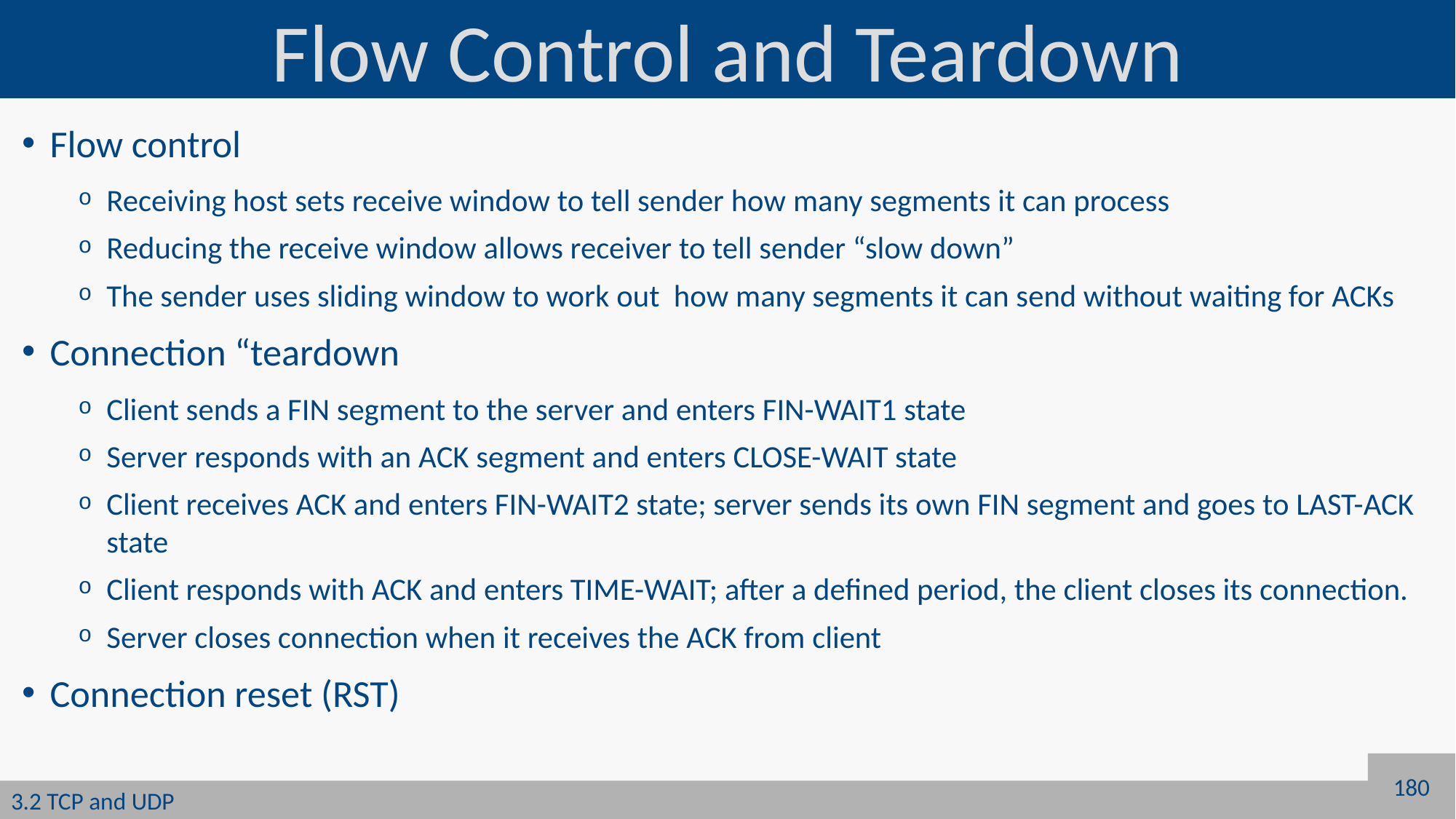

# Flow Control and Teardown
Flow control
Receiving host sets receive window to tell sender how many segments it can process
Reducing the receive window allows receiver to tell sender “slow down”
The sender uses sliding window to work out  how many segments it can send without waiting for ACKs
Connection “teardown
Client sends a FIN segment to the server and enters FIN-WAIT1 state
Server responds with an ACK segment and enters CLOSE-WAIT state
Client receives ACK and enters FIN-WAIT2 state; server sends its own FIN segment and goes to LAST-ACK state
Client responds with ACK and enters TIME-WAIT; after a defined period, the client closes its connection.
Server closes connection when it receives the ACK from client
Connection reset (RST)
180
3.2 TCP and UDP